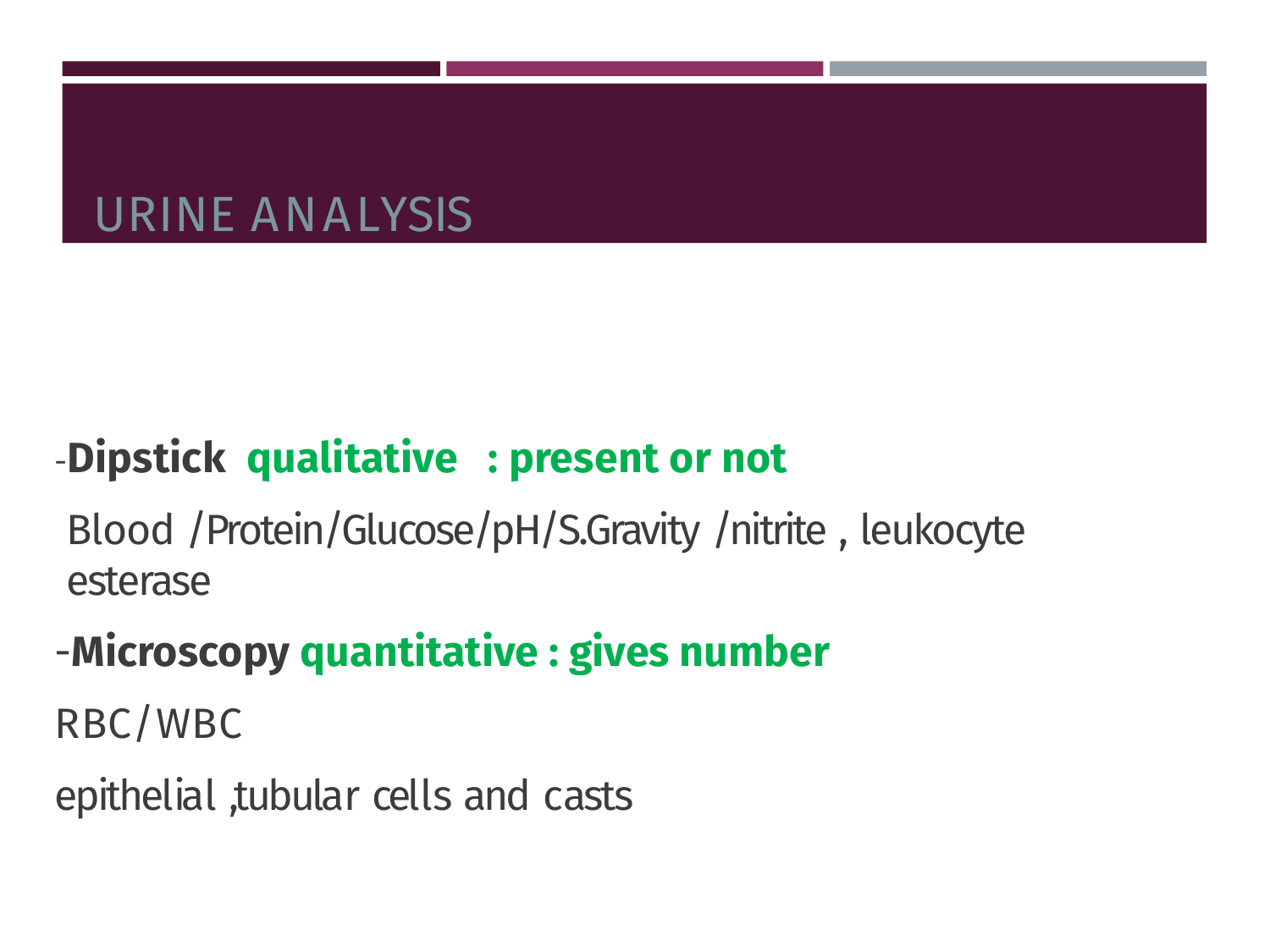

# URINE ANALYSIS
-Dipstick  qualitative   : present or not
Blood /Protein/Glucose/pH/S.Gravity /nitrite , leukocyte esterase
-Microscopy quantitative : gives number
RBC/WBC
epithelial ,tubular cells and casts